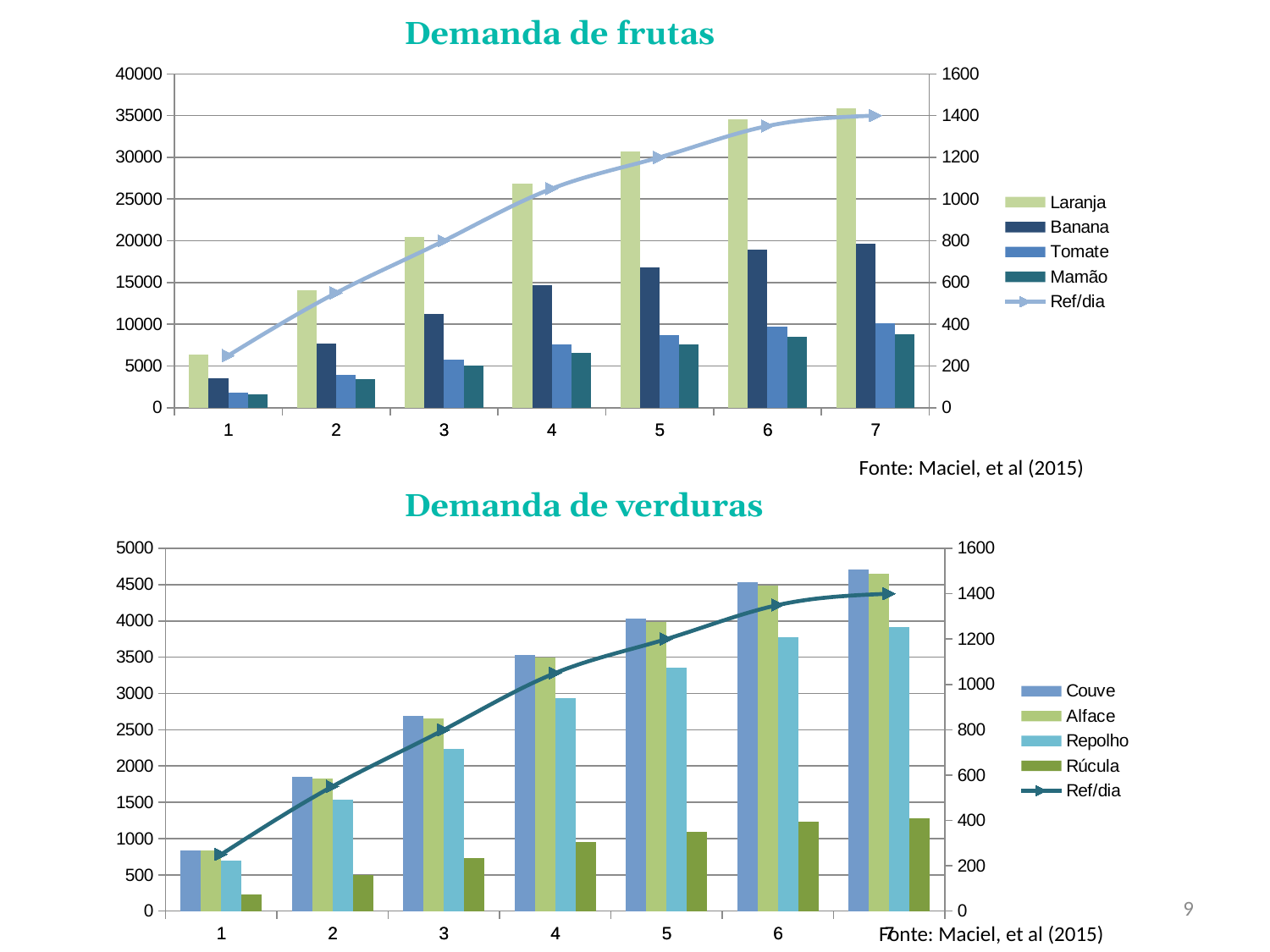

Demanda de frutas

[unsupported chart]

Fonte: Maciel, et al (2015)
                 Demanda de verduras

[unsupported chart]

9
Fonte: Maciel, et al (2015)